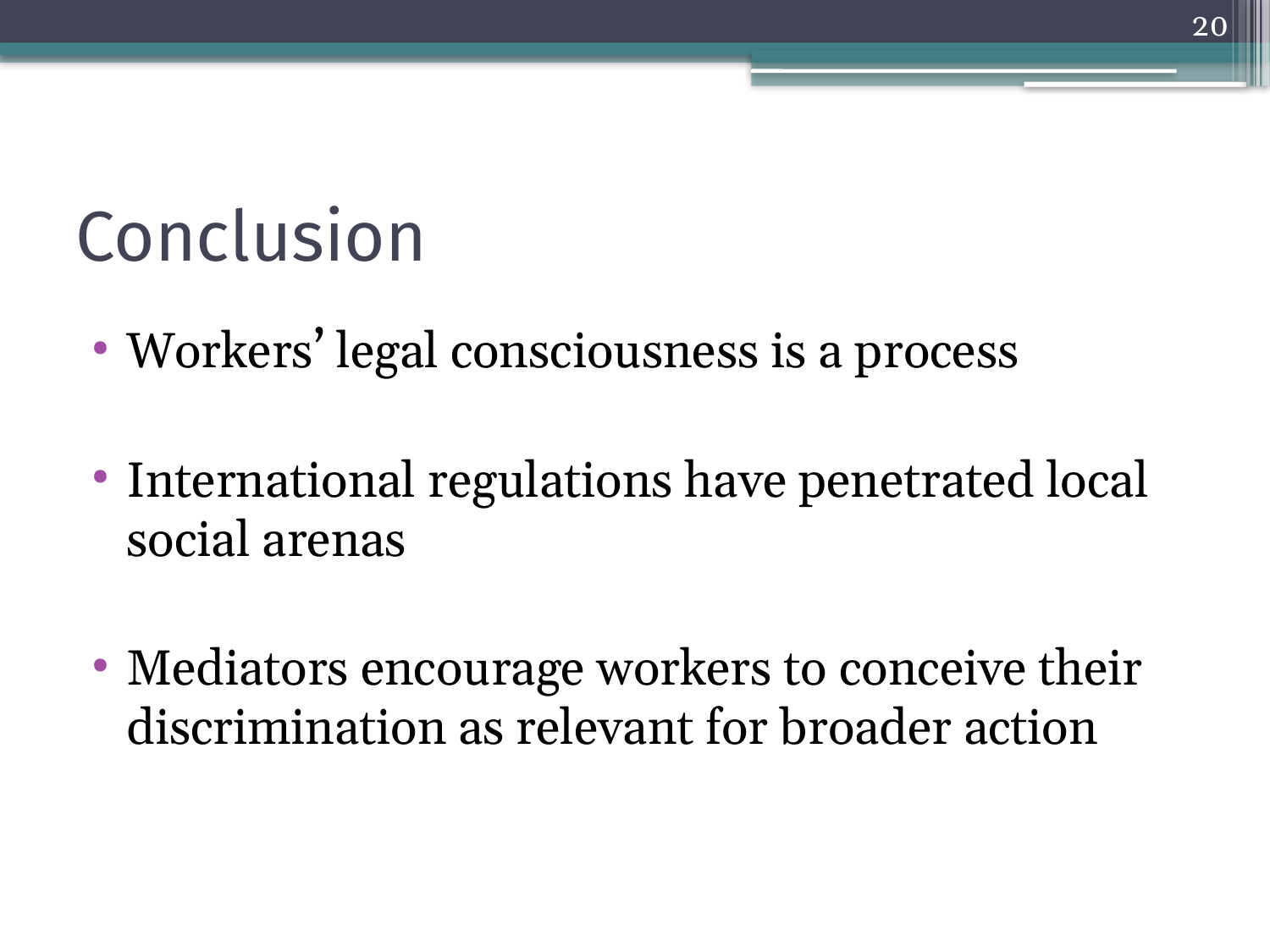

20
# Conclusion
Workers’ legal consciousness is a process

International regulations have penetrated local social arenas

Mediators encourage workers to conceive their discrimination as relevant for broader action